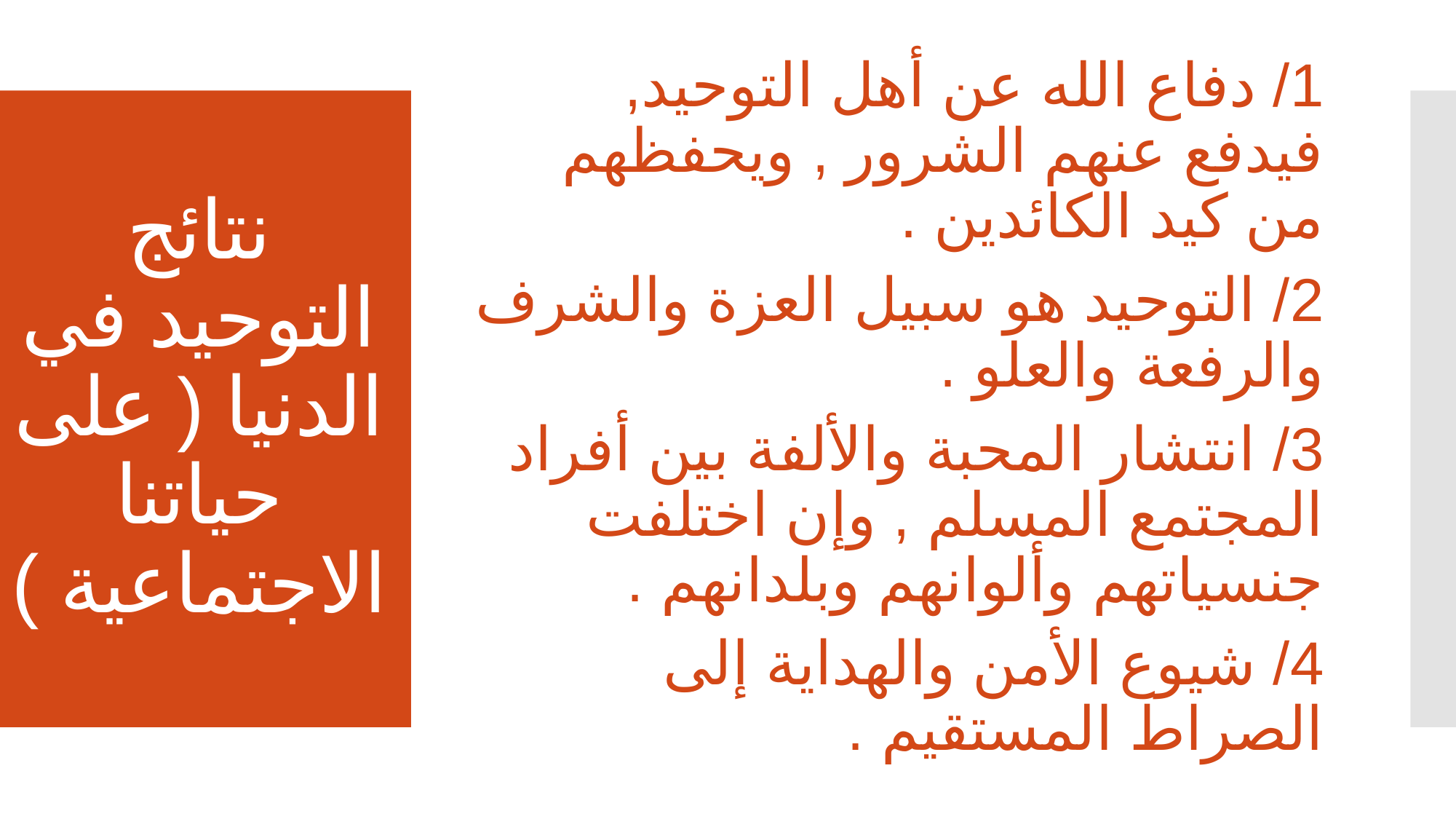

# نتائج التوحيد في الدنيا ( على حياتنا الاجتماعية )
1/ دفاع الله عن أهل التوحيد, فيدفع عنهم الشرور , ويحفظهم من كيد الكائدين .
2/ التوحيد هو سبيل العزة والشرف والرفعة والعلو .
3/ انتشار المحبة والألفة بين أفراد المجتمع المسلم , وإن اختلفت جنسياتهم وألوانهم وبلدانهم .
4/ شيوع الأمن والهداية إلى الصراط المستقيم .